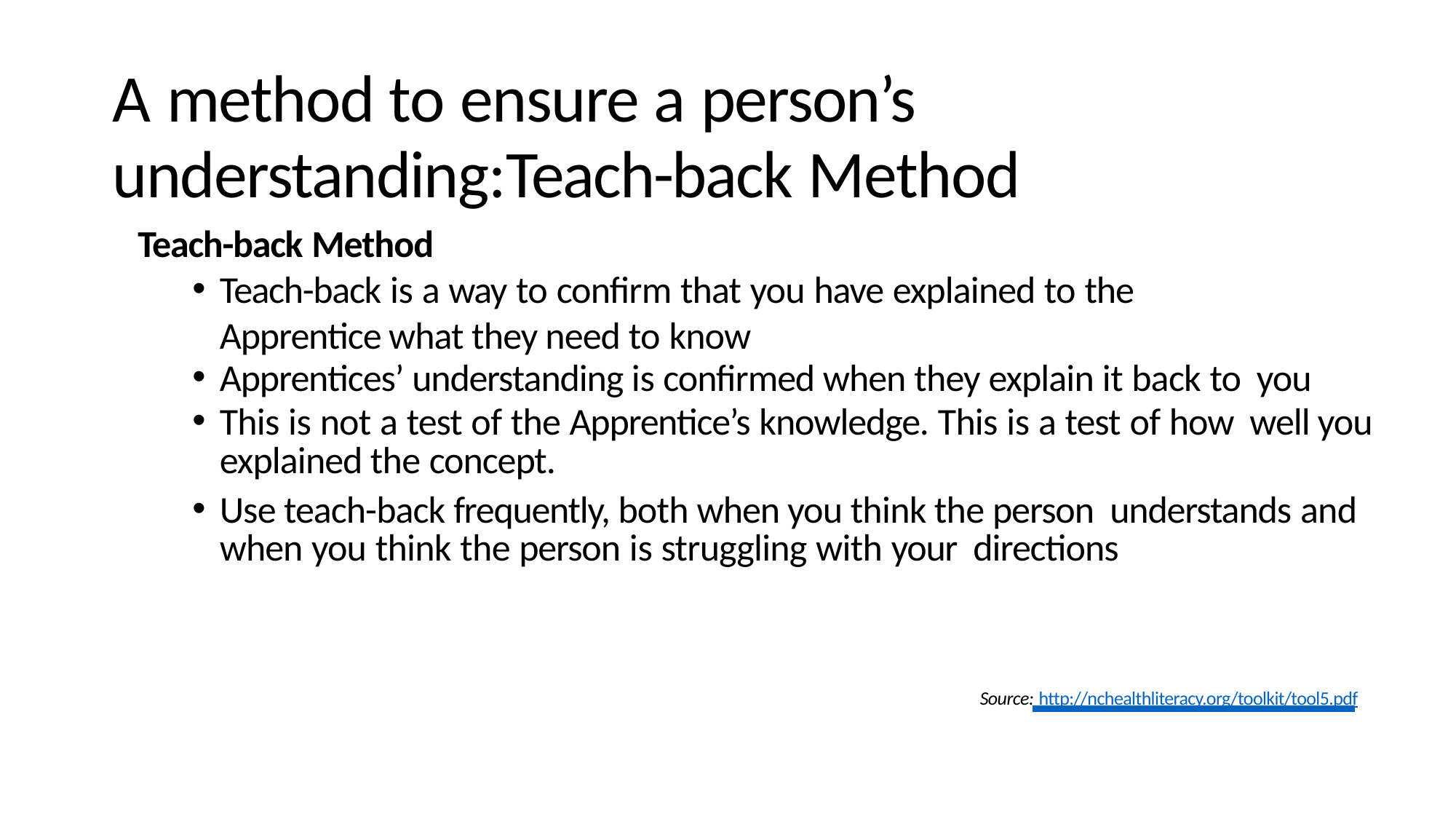

# A method to ensure a person’s  understanding:Teach-back Method
Teach-back Method
Teach-back is a way to confirm that you have explained to the  Apprentice what they need to know
Apprentices’ understanding is confirmed when they explain it back to  you
This is not a test of the Apprentice’s knowledge. This is a test of how  well you explained the concept.
Use teach-back frequently, both when you think the person  understands and when you think the person is struggling with your  directions
Source: http://nchealthliteracy.org/toolkit/tool5.pdf